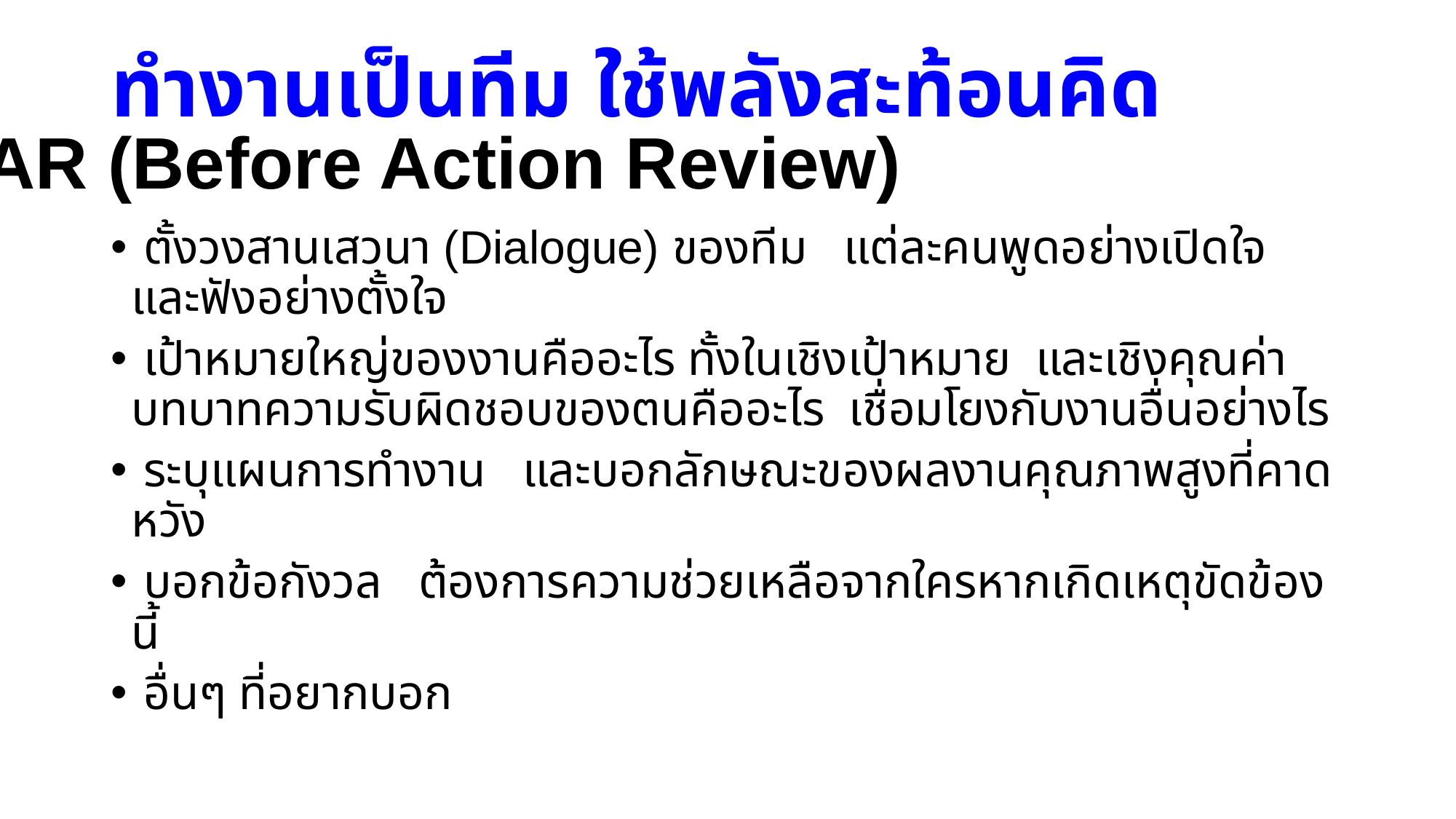

# ทำงานเป็นทีม ใช้พลังสะท้อนคิด
BAR (Before Action Review)
 ตั้งวงสานเสวนา (Dialogue) ของทีม   แต่ละคนพูดอย่างเปิดใจ และฟังอย่างตั้งใจ
 เป้าหมายใหญ่ของงานคืออะไร ทั้งในเชิงเป้าหมาย  และเชิงคุณค่า     บทบาทความรับผิดชอบของตนคืออะไร  เชื่อมโยงกับงานอื่นอย่างไร
 ระบุแผนการทำงาน   และบอกลักษณะของผลงานคุณภาพสูงที่คาดหวัง
 บอกข้อกังวล   ต้องการความช่วยเหลือจากใครหากเกิดเหตุขัดข้องนี้
 อื่นๆ ที่อยากบอก